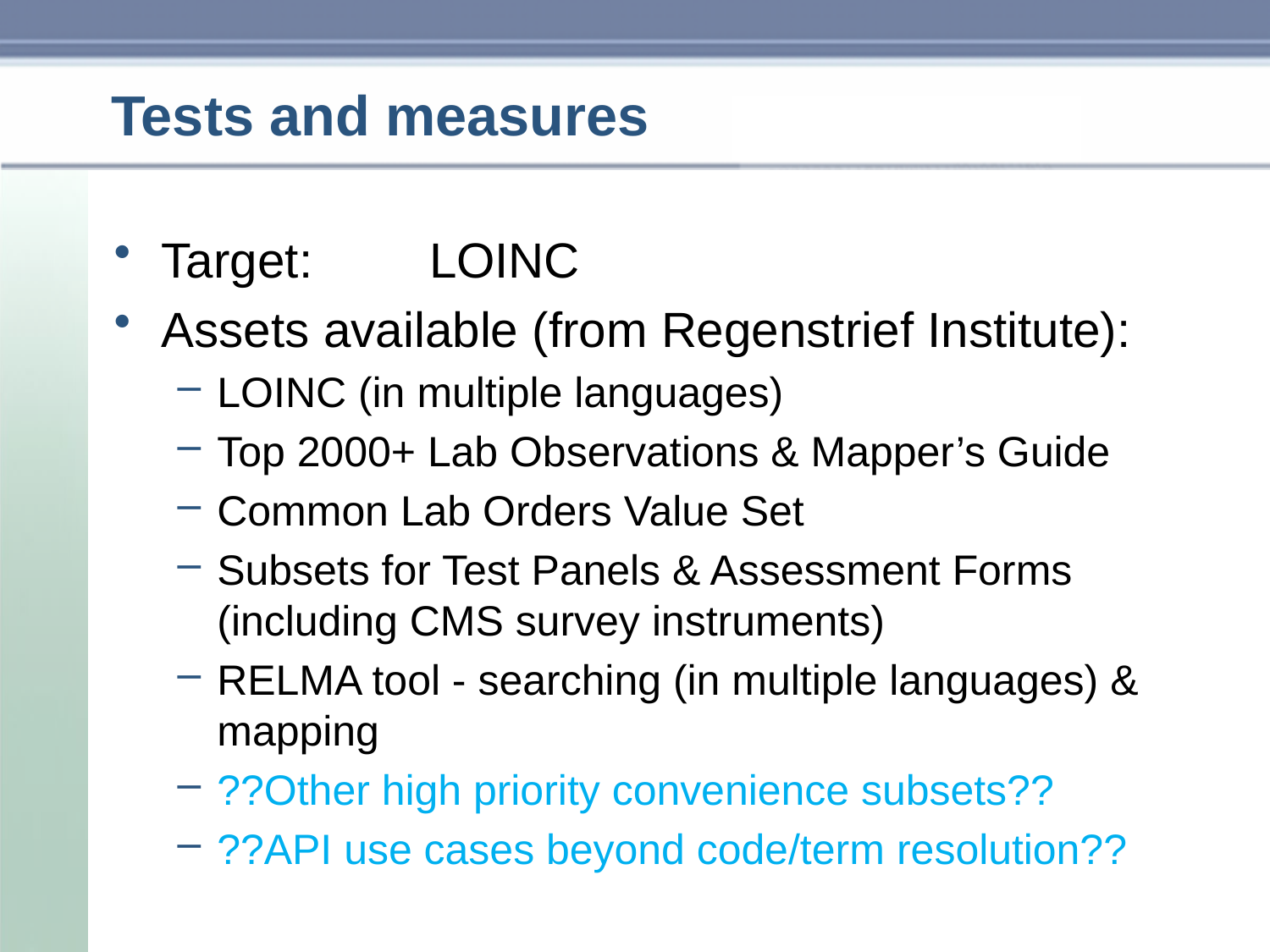

# Tests and measures
Target: 	 LOINC
Assets available (from Regenstrief Institute):
LOINC (in multiple languages)
Top 2000+ Lab Observations & Mapper’s Guide
Common Lab Orders Value Set
Subsets for Test Panels & Assessment Forms (including CMS survey instruments)
RELMA tool - searching (in multiple languages) & mapping
??Other high priority convenience subsets??
??API use cases beyond code/term resolution??